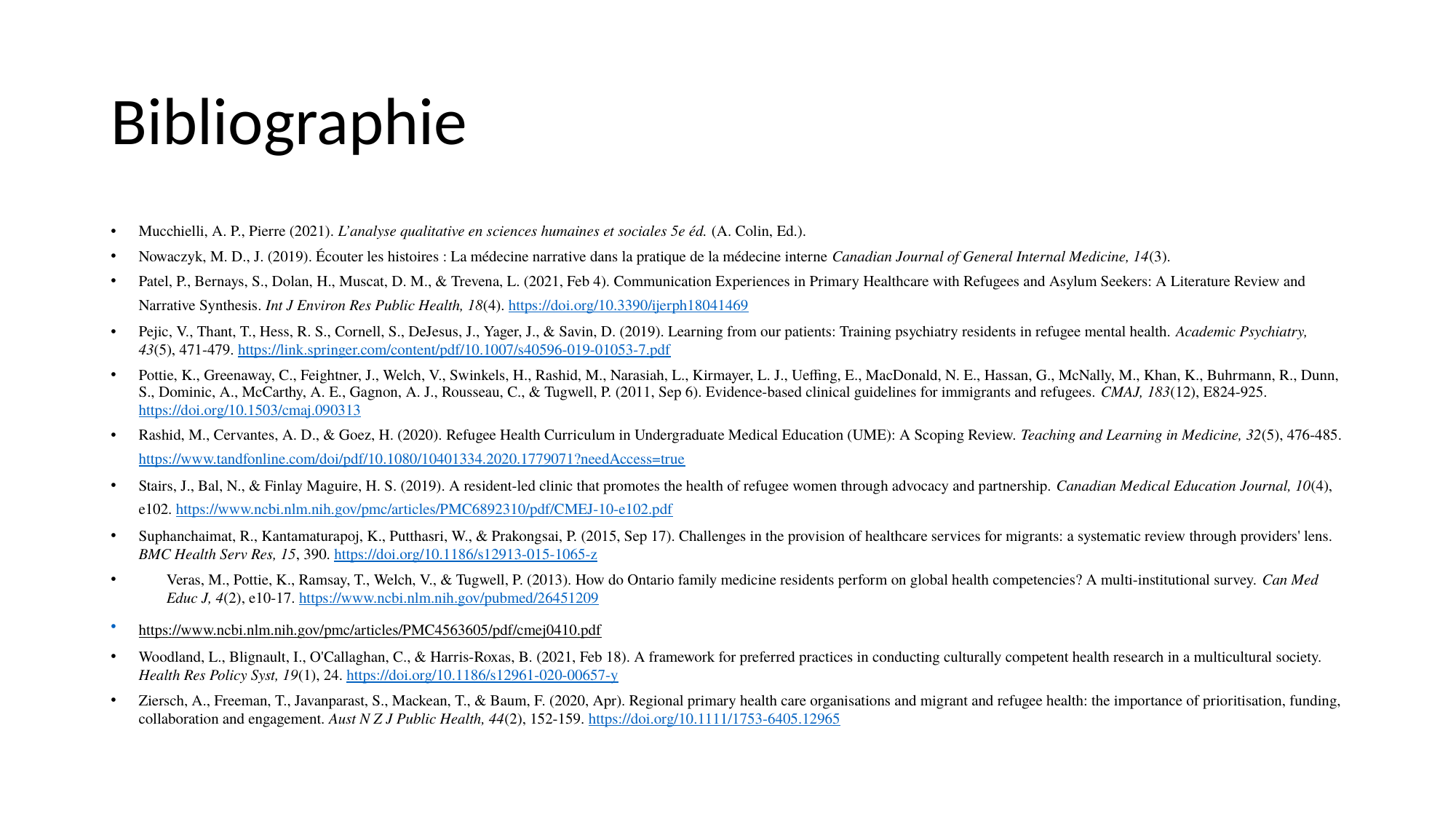

# Bibliographie
Mucchielli, A. P., Pierre (2021). L’analyse qualitative en sciences humaines et sociales 5e éd. (A. Colin, Ed.).
Nowaczyk, M. D., J. (2019). Écouter les histoires : La médecine narrative dans la pratique de la médecine interne Canadian Journal of General Internal Medicine, 14(3).
Patel, P., Bernays, S., Dolan, H., Muscat, D. M., & Trevena, L. (2021, Feb 4). Communication Experiences in Primary Healthcare with Refugees and Asylum Seekers: A Literature Review and Narrative Synthesis. Int J Environ Res Public Health, 18(4). https://doi.org/10.3390/ijerph18041469
Pejic, V., Thant, T., Hess, R. S., Cornell, S., DeJesus, J., Yager, J., & Savin, D. (2019). Learning from our patients: Training psychiatry residents in refugee mental health. Academic Psychiatry, 43(5), 471-479. https://link.springer.com/content/pdf/10.1007/s40596-019-01053-7.pdf
Pottie, K., Greenaway, C., Feightner, J., Welch, V., Swinkels, H., Rashid, M., Narasiah, L., Kirmayer, L. J., Ueffing, E., MacDonald, N. E., Hassan, G., McNally, M., Khan, K., Buhrmann, R., Dunn, S., Dominic, A., McCarthy, A. E., Gagnon, A. J., Rousseau, C., & Tugwell, P. (2011, Sep 6). Evidence-based clinical guidelines for immigrants and refugees. CMAJ, 183(12), E824-925. https://doi.org/10.1503/cmaj.090313
Rashid, M., Cervantes, A. D., & Goez, H. (2020). Refugee Health Curriculum in Undergraduate Medical Education (UME): A Scoping Review. Teaching and Learning in Medicine, 32(5), 476-485. https://www.tandfonline.com/doi/pdf/10.1080/10401334.2020.1779071?needAccess=true
Stairs, J., Bal, N., & Finlay Maguire, H. S. (2019). A resident-led clinic that promotes the health of refugee women through advocacy and partnership. Canadian Medical Education Journal, 10(4), e102. https://www.ncbi.nlm.nih.gov/pmc/articles/PMC6892310/pdf/CMEJ-10-e102.pdf
Suphanchaimat, R., Kantamaturapoj, K., Putthasri, W., & Prakongsai, P. (2015, Sep 17). Challenges in the provision of healthcare services for migrants: a systematic review through providers' lens. BMC Health Serv Res, 15, 390. https://doi.org/10.1186/s12913-015-1065-z
Veras, M., Pottie, K., Ramsay, T., Welch, V., & Tugwell, P. (2013). How do Ontario family medicine residents perform on global health competencies? A multi-institutional survey. Can Med Educ J, 4(2), e10-17. https://www.ncbi.nlm.nih.gov/pubmed/26451209
https://www.ncbi.nlm.nih.gov/pmc/articles/PMC4563605/pdf/cmej0410.pdf
Woodland, L., Blignault, I., O'Callaghan, C., & Harris-Roxas, B. (2021, Feb 18). A framework for preferred practices in conducting culturally competent health research in a multicultural society. Health Res Policy Syst, 19(1), 24. https://doi.org/10.1186/s12961-020-00657-y
Ziersch, A., Freeman, T., Javanparast, S., Mackean, T., & Baum, F. (2020, Apr). Regional primary health care organisations and migrant and refugee health: the importance of prioritisation, funding, collaboration and engagement. Aust N Z J Public Health, 44(2), 152-159. https://doi.org/10.1111/1753-6405.12965